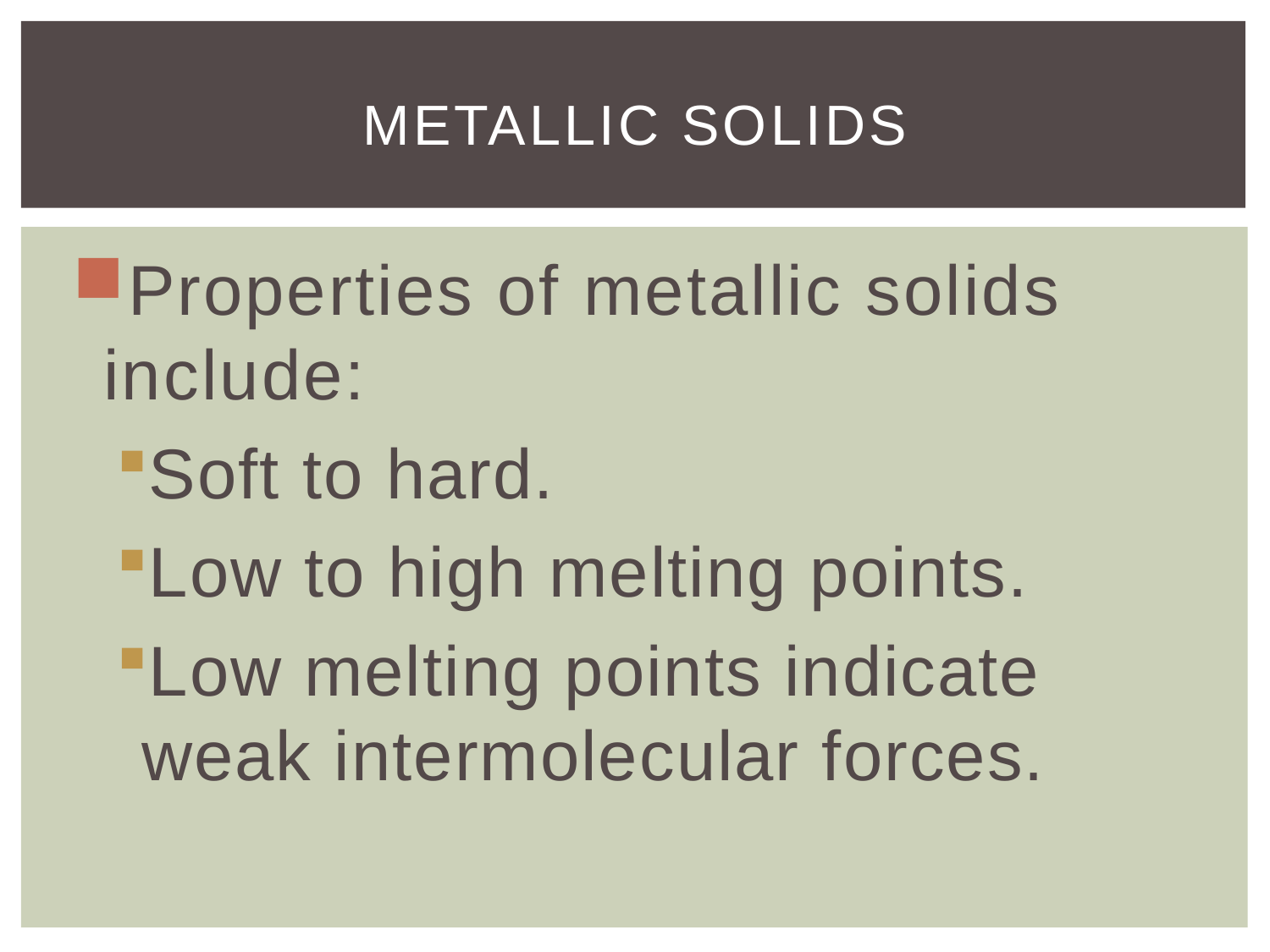

# Metallic solids
Properties of metallic solids include:
Soft to hard.
Low to high melting points.
Low melting points indicate weak intermolecular forces.